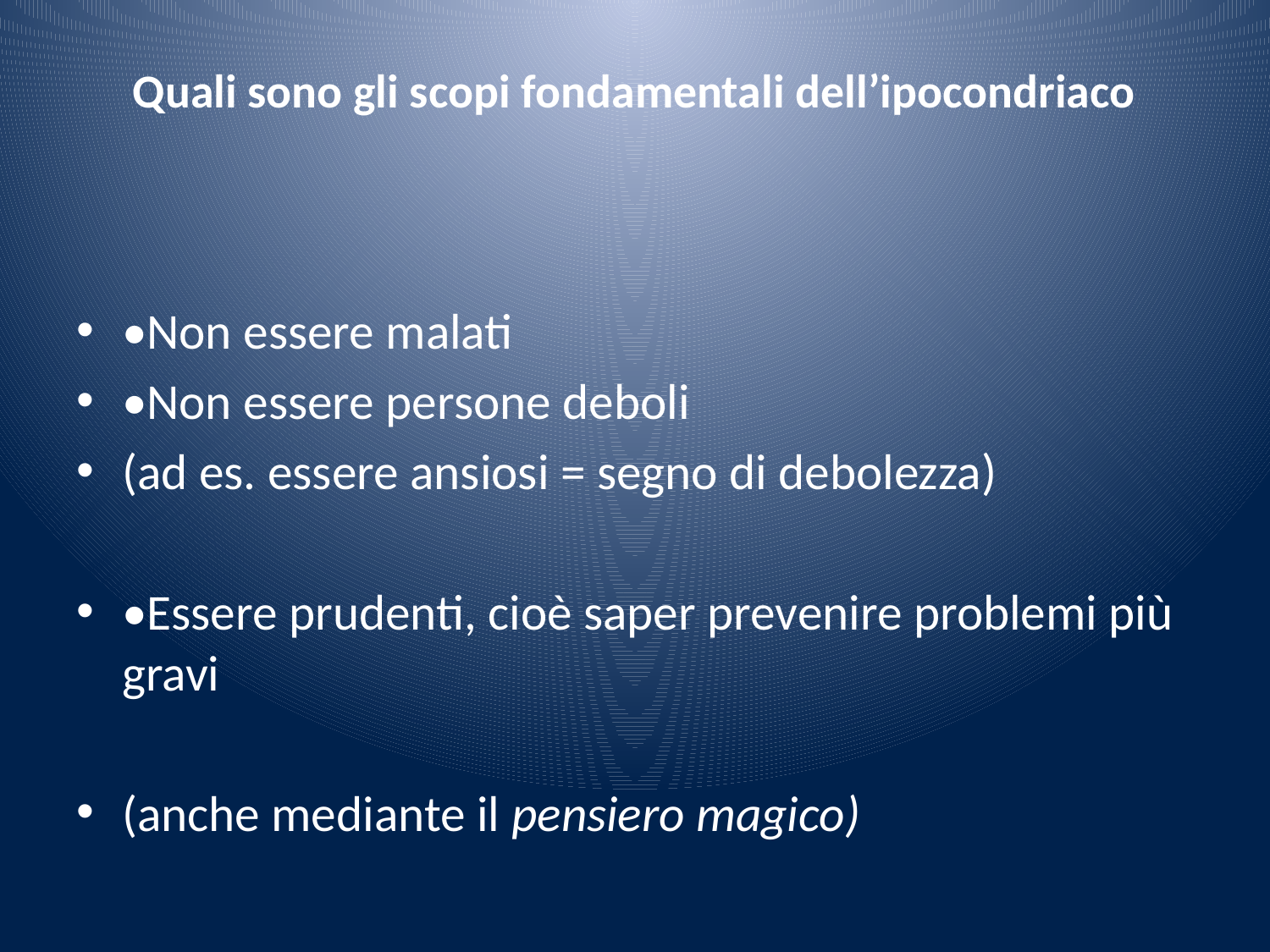

# Quali sono gli scopi fondamentali dell’ipocondriaco

•Non essere malati
•Non essere persone deboli
(ad es. essere ansiosi = segno di debolezza)

•Essere prudenti, cioè saper prevenire problemi più gravi

(anche mediante il pensiero magico)